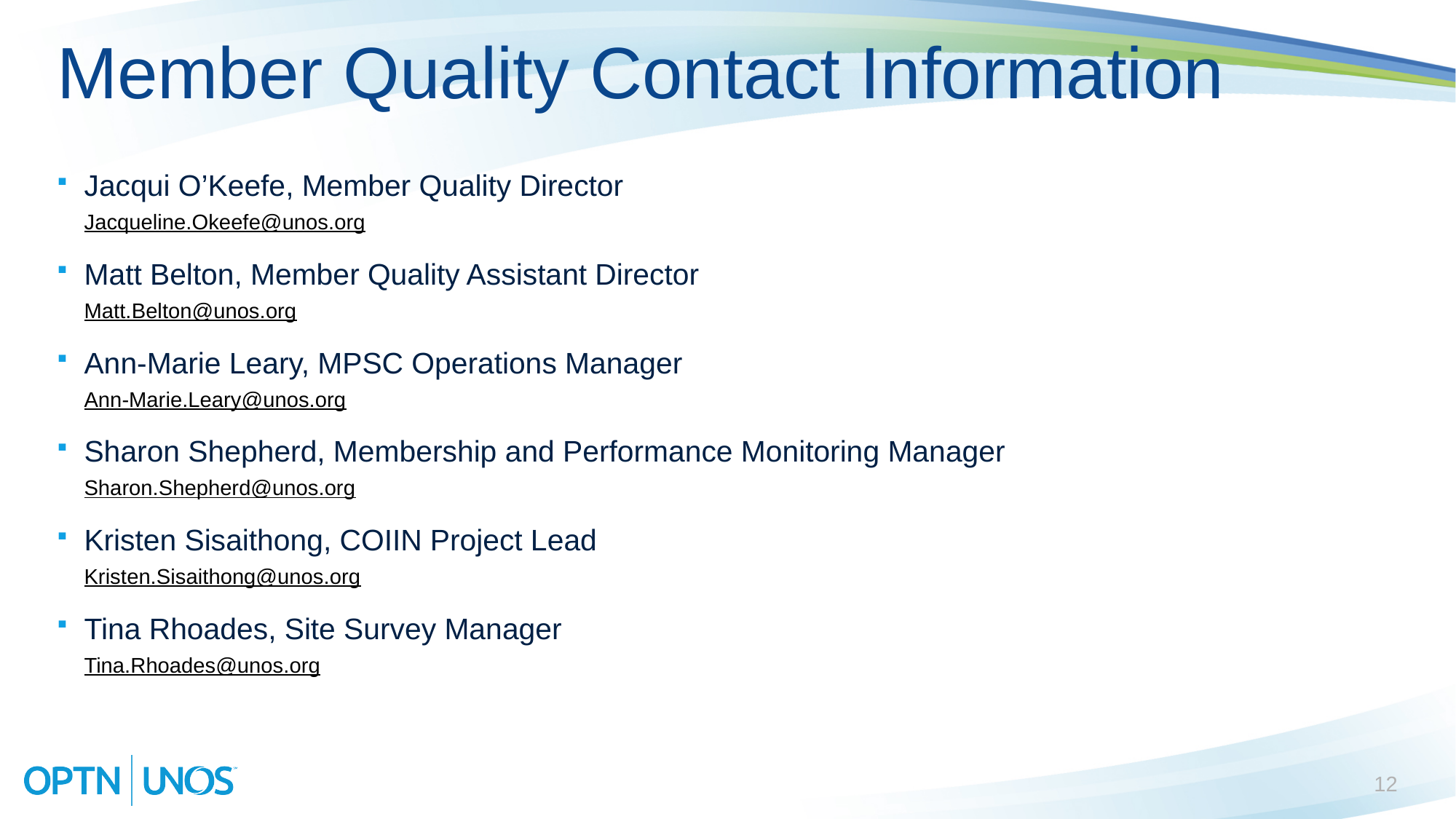

# Member Quality Contact Information
Jacqui O’Keefe, Member Quality Director
Jacqueline.Okeefe@unos.org
Matt Belton, Member Quality Assistant Director
Matt.Belton@unos.org
Ann-Marie Leary, MPSC Operations Manager
Ann-Marie.Leary@unos.org
Sharon Shepherd, Membership and Performance Monitoring Manager
Sharon.Shepherd@unos.org
Kristen Sisaithong, COIIN Project Lead
Kristen.Sisaithong@unos.org
Tina Rhoades, Site Survey Manager
Tina.Rhoades@unos.org

12